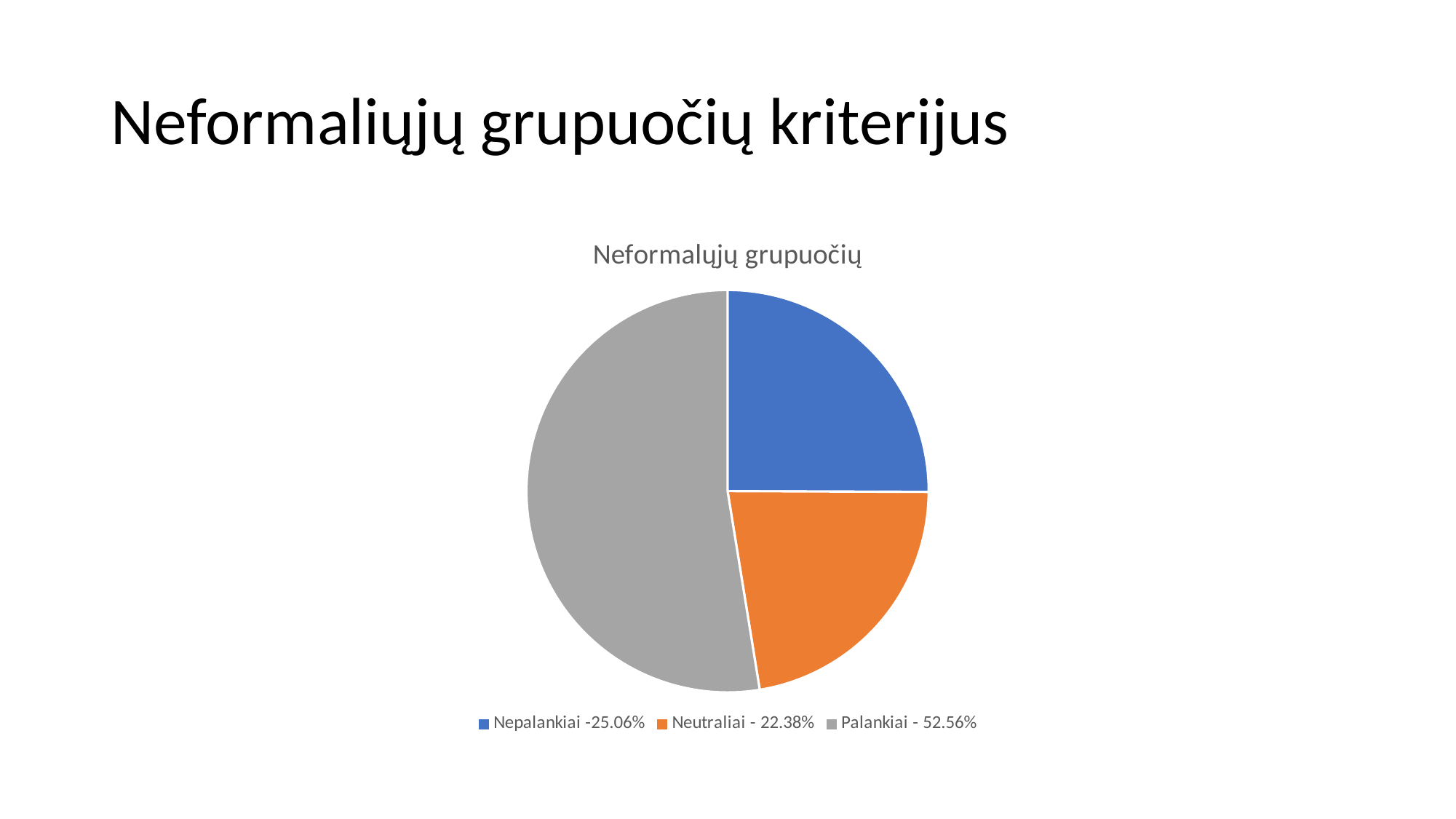

# Neformaliųjų grupuočių kriterijus

### Chart:

| Category | Neformalųjų grupuočių |
|---|---|
| Nepalankiai -25.06% | 25.06 |
| Neutraliai - 22.38% | 22.38 |
| Palankiai - 52.56% | 52.56 |